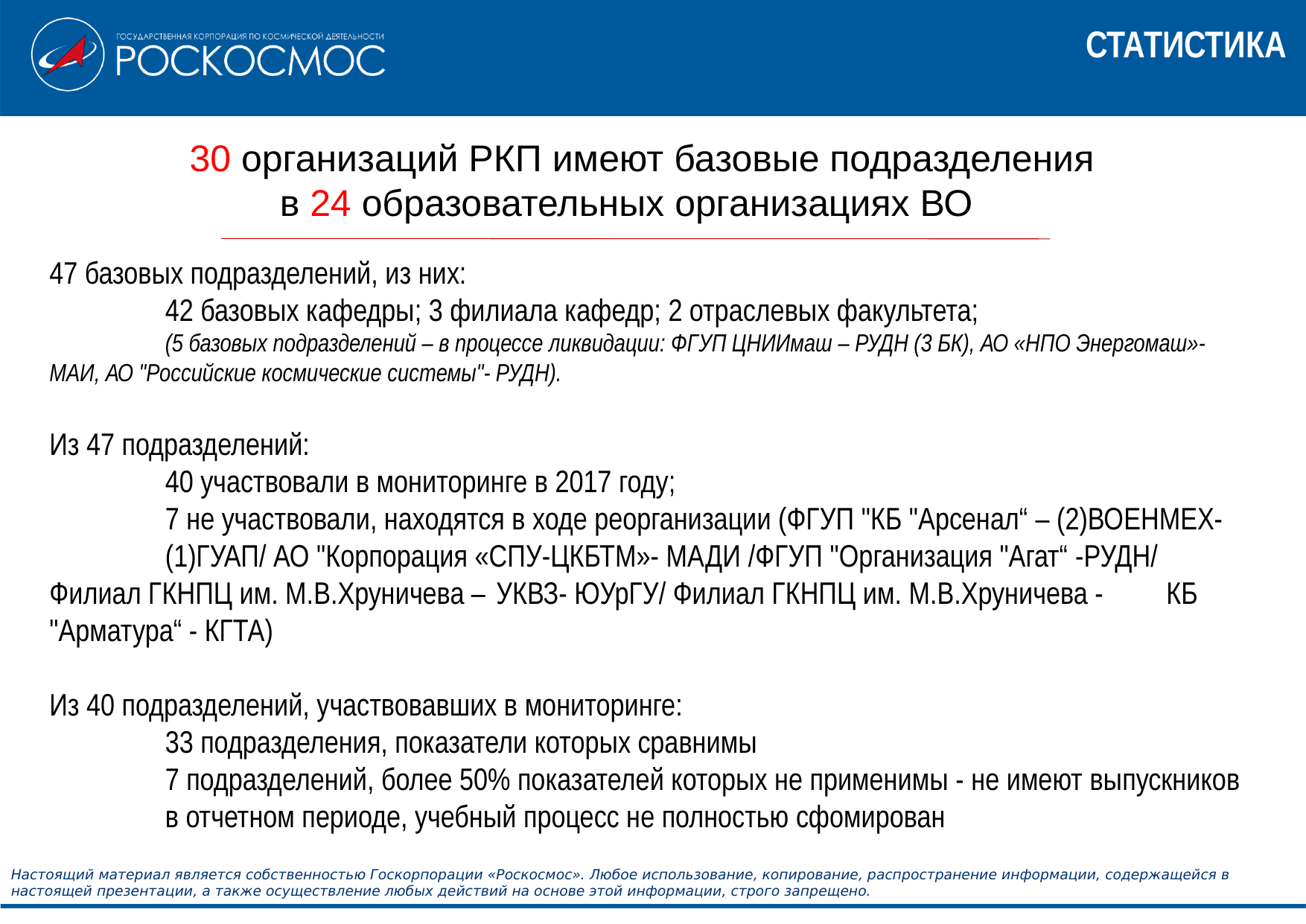

# СТАТИСТИКА
30 организаций РКП имеют базовые подразделения
в 24 образовательных организациях ВО
47 базовых подразделений, из них:
	42 базовых кафедры; 3 филиала кафедр; 2 отраслевых факультета;
	(5 базовых подразделений – в процессе ликвидации: ФГУП ЦНИИмаш – РУДН (3 БК), АО «НПО Энергомаш»- МАИ, АО "Российские космические системы"- РУДН).

Из 47 подразделений:
	40 участвовали в мониторинге в 2017 году;
	7 не участвовали, находятся в ходе реорганизации (ФГУП "КБ "Арсенал“ – (2)ВОЕНМЕХ-	(1)ГУАП/ АО "Корпорация «СПУ-ЦКБТМ»- МАДИ /ФГУП "Организация "Агат“ -РУДН/ 	Филиал ГКНПЦ им. М.В.Хруничева – 	УКВЗ- ЮУрГУ/ Филиал ГКНПЦ им. М.В.Хруничева - 	КБ "Арматура“ - КГТА)

Из 40 подразделений, участвовавших в мониторинге:
	33 подразделения, показатели которых сравнимы
	7 подразделений, более 50% показателей которых не применимы - не имеют выпускников 	в отчетном периоде, учебный процесс не полностью сфомирован
Настоящий материал является собственностью Госкорпорации «Роскосмос». Любое использование, копирование, распространение информации, содержащейся в настоящей презентации, а также осуществление любых действий на основе этой информации, строго запрещено.